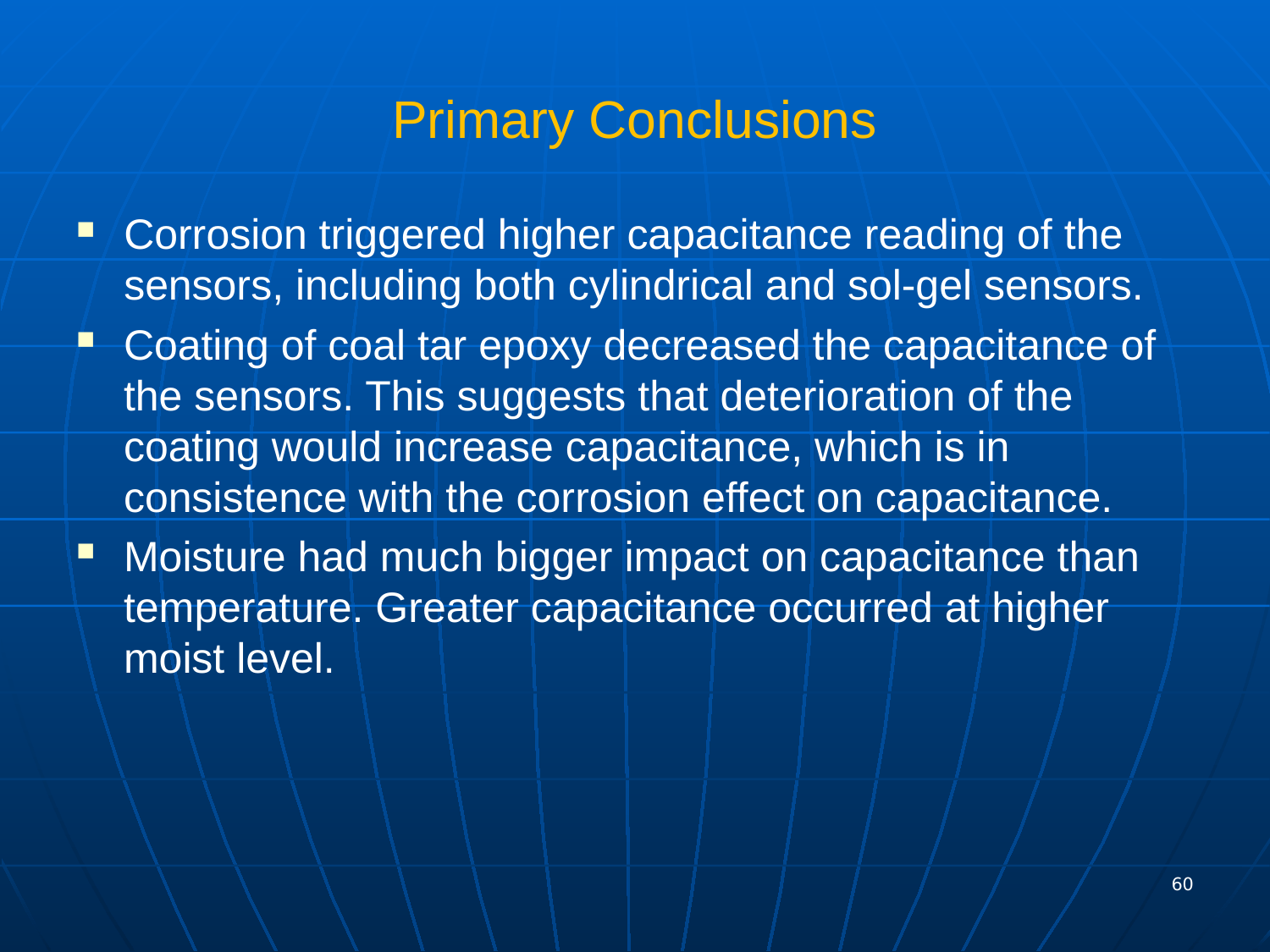

# Primary Conclusions
Corrosion triggered higher capacitance reading of the sensors, including both cylindrical and sol-gel sensors.
Coating of coal tar epoxy decreased the capacitance of the sensors. This suggests that deterioration of the coating would increase capacitance, which is in consistence with the corrosion effect on capacitance.
Moisture had much bigger impact on capacitance than temperature. Greater capacitance occurred at higher moist level.
60